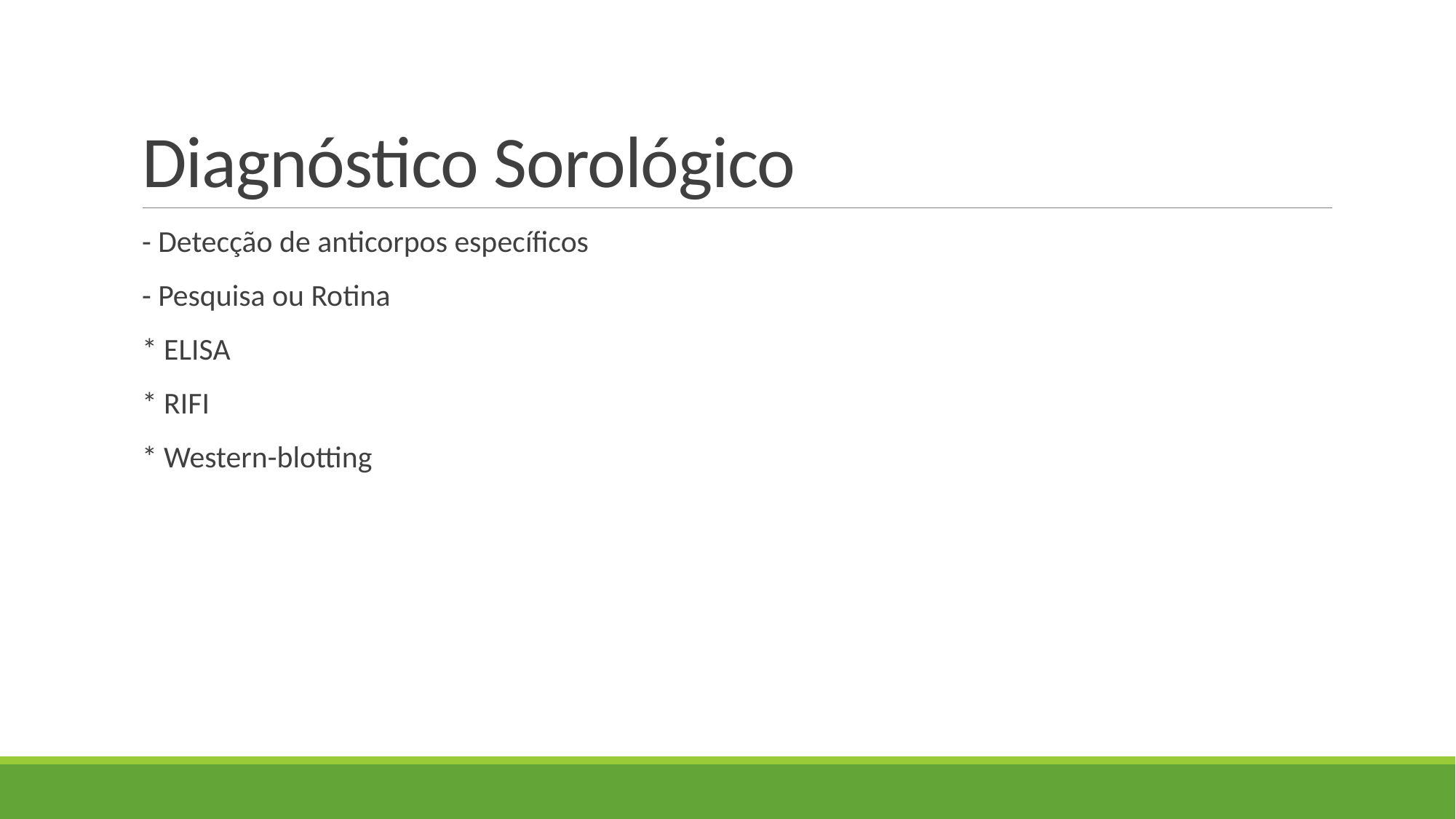

# Diagnóstico Sorológico
- Detecção de anticorpos específicos
- Pesquisa ou Rotina
* ELISA
* RIFI
* Western-blotting